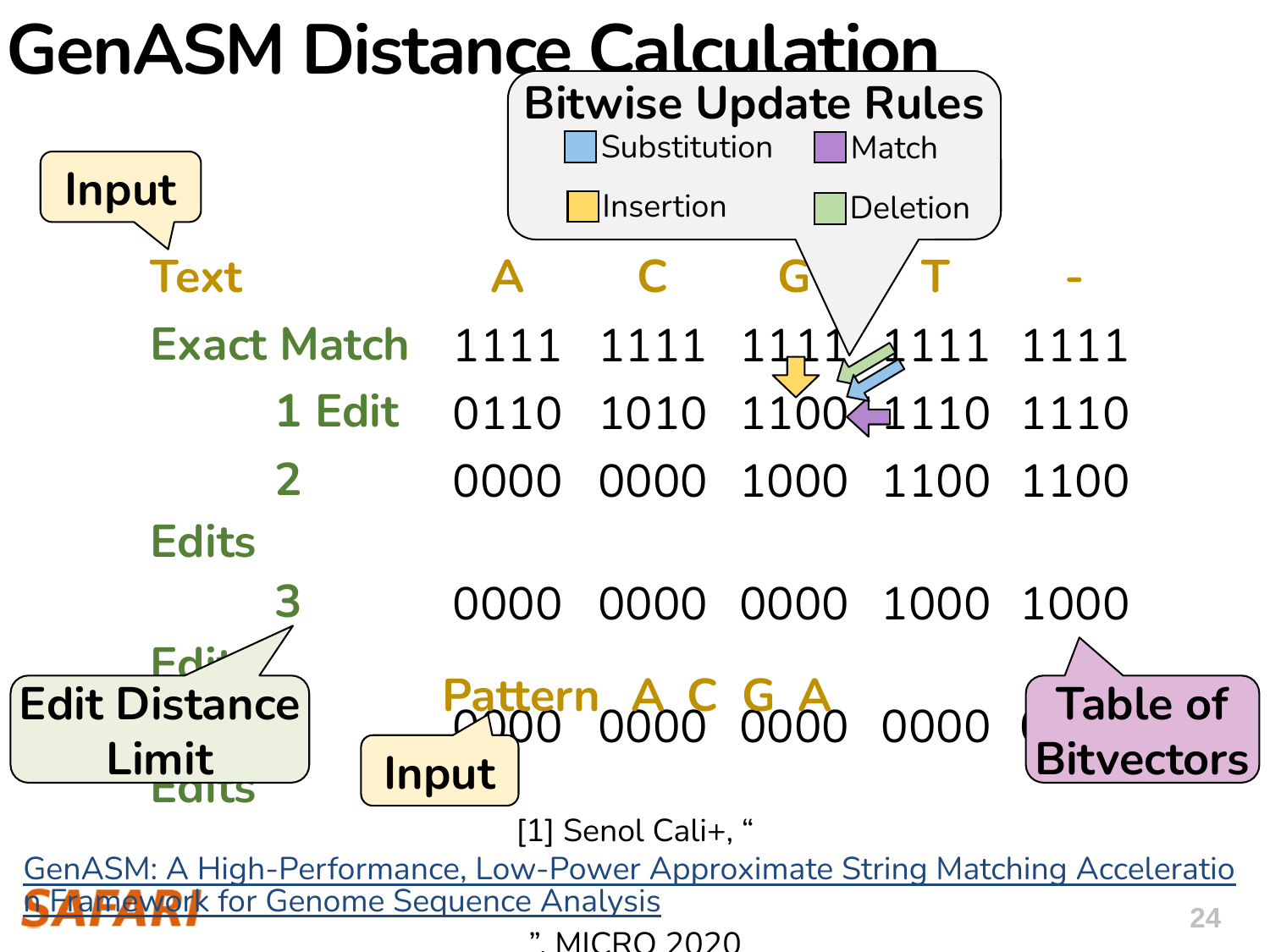

# GenASM Distance Calculation
Bitwise Update Rules

Substitution
Match

Input
Insertion
Deletion

| Text | A | C | G | T | - |
| --- | --- | --- | --- | --- | --- |
| Exact Match | 1111 | 1111 | 1111 | 1111 | 1111 |
| 1 Edit | 0110 | 1010 | 1100 | 1110 | 1110 |
| 2 Edits | 0000 | 0000 | 1000 | 1100 | 1100 |
| 3 Edits | 0000 | 0000 | 0000 | 1000 | 1000 |
| 4 Edits | 0000 | 0000 | 0000 | 0000 | 0000 |

| Pattern | A | C | G | A |
| --- | --- | --- | --- | --- |
Edit Distance Limit
Table of
Bitvectors
Input
[1] Senol Cali+, “GenASM: A High-Performance, Low-Power Approximate String Matching Acceleration Framework for Genome Sequence Analysis”, MICRO 2020
24